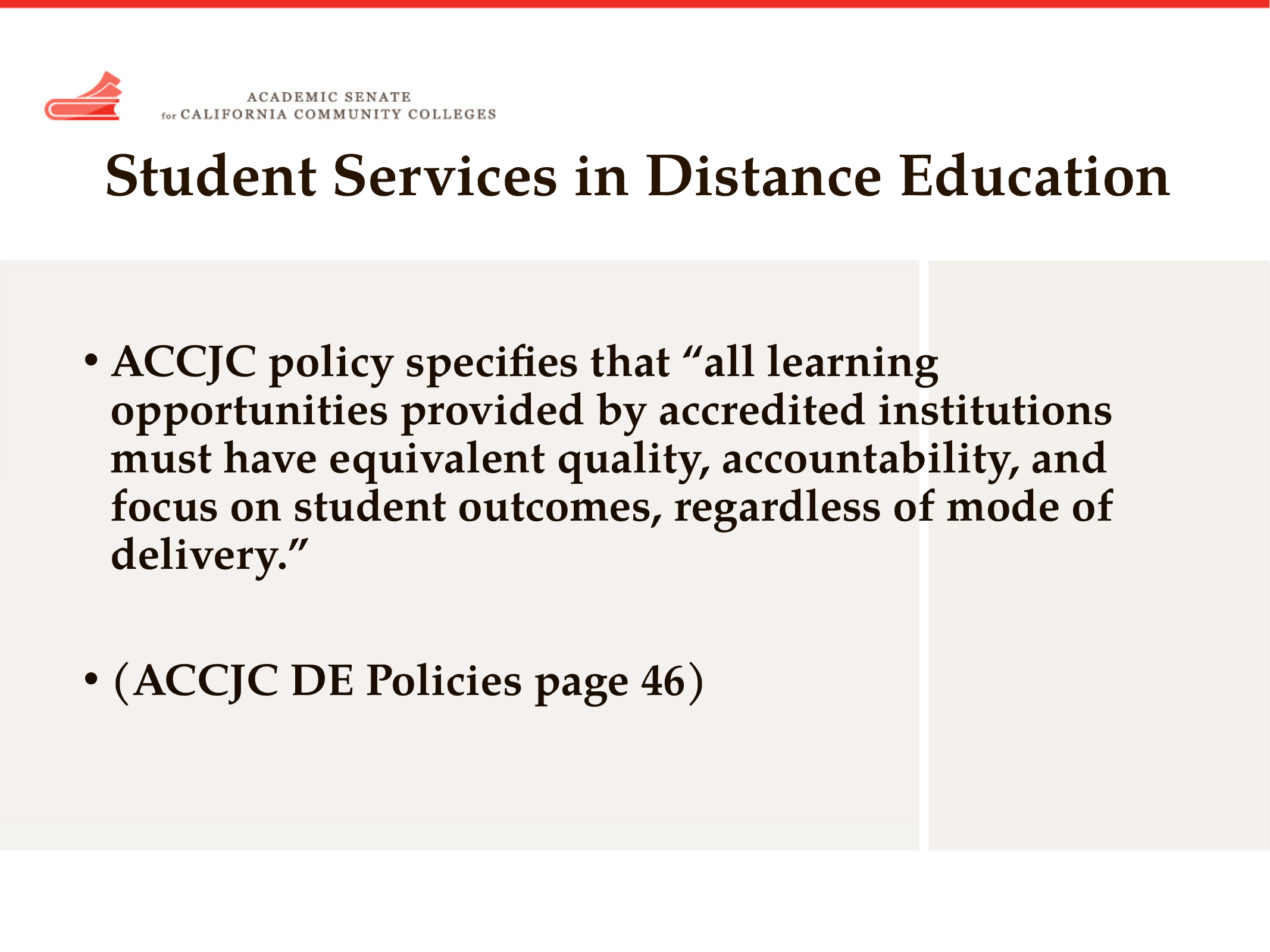

# Student Services in Distance Education
ACCJC policy specifies that “all learning opportunities provided by accredited institutions must have equivalent quality, accountability, and focus on student outcomes, regardless of mode of delivery.”

(ACCJC DE Policies page 46)